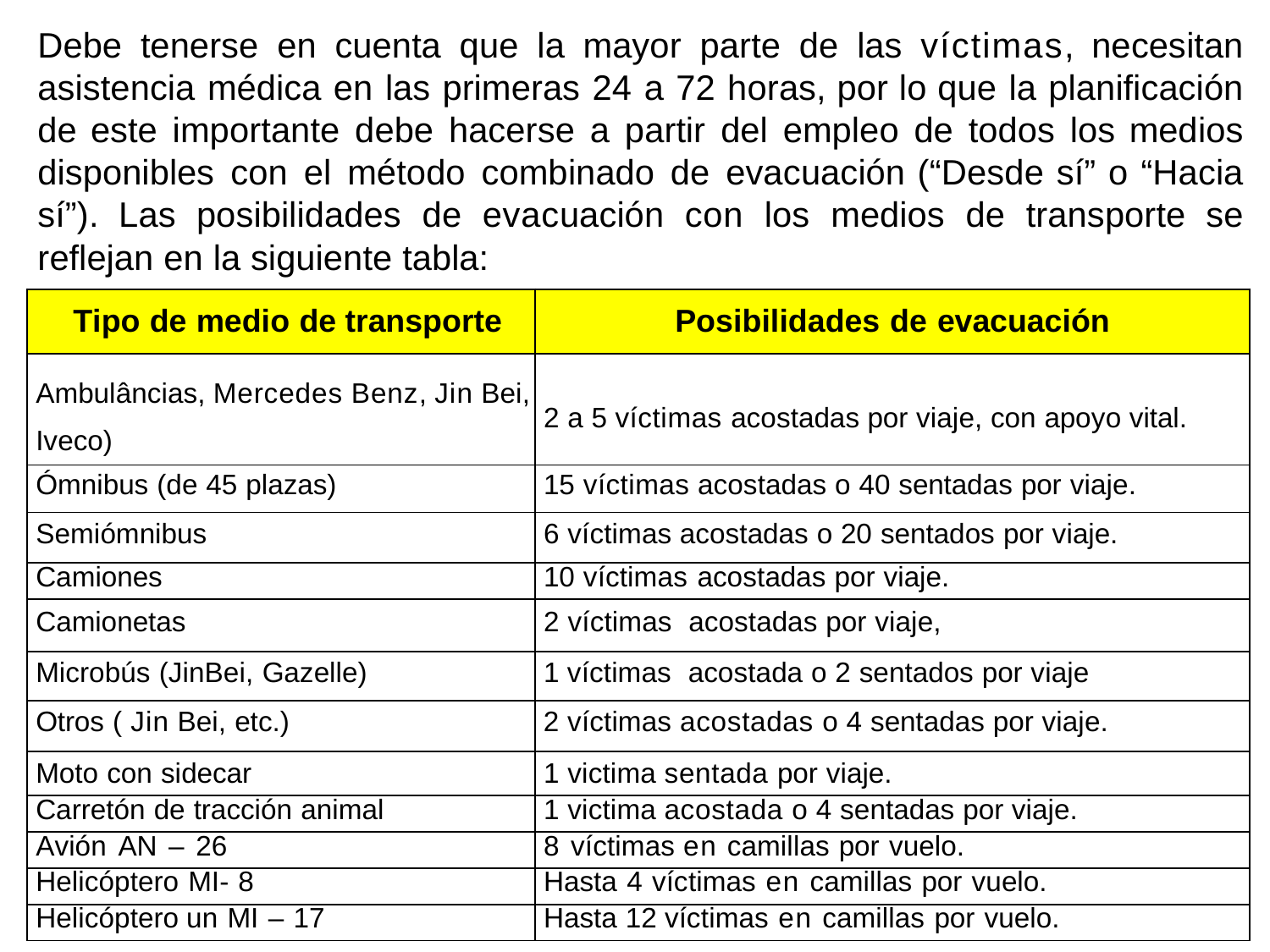

Debe tenerse en cuenta que la mayor parte de las víctimas, necesitan asistencia médica en las primeras 24 a 72 horas, por lo que la planificación de este importante debe hacerse a partir del empleo de todos los medios disponibles con el método combinado de evacuación (“Desde sí” o “Hacia sí”). Las posibilidades de evacuación con los medios de transporte se reflejan en la siguiente tabla:
| Tipo de medio de transporte | Posibilidades de evacuación |
| --- | --- |
| Ambulâncias, Mercedes Benz, Jin Bei, Iveco) | 2 a 5 víctimas acostadas por viaje, con apoyo vital. |
| Ómnibus (de 45 plazas) | 15 víctimas acostadas o 40 sentadas por viaje. |
| Semiómnibus | 6 víctimas acostadas o 20 sentados por viaje. |
| Camiones | 10 víctimas acostadas por viaje. |
| Camionetas | 2 víctimas acostadas por viaje, |
| Microbús (JinBei, Gazelle) | 1 víctimas acostada o 2 sentados por viaje |
| Otros ( Jin Bei, etc.) | 2 víctimas acostadas o 4 sentadas por viaje. |
| Moto con sidecar | 1 victima sentada por viaje. |
| Carretón de tracción animal | 1 victima acostada o 4 sentadas por viaje. |
| Avión AN – 26 | 8 víctimas en camillas por vuelo. |
| Helicóptero MI- 8 | Hasta 4 víctimas en camillas por vuelo. |
| Helicóptero un MI – 17 | Hasta 12 víctimas en camillas por vuelo. |